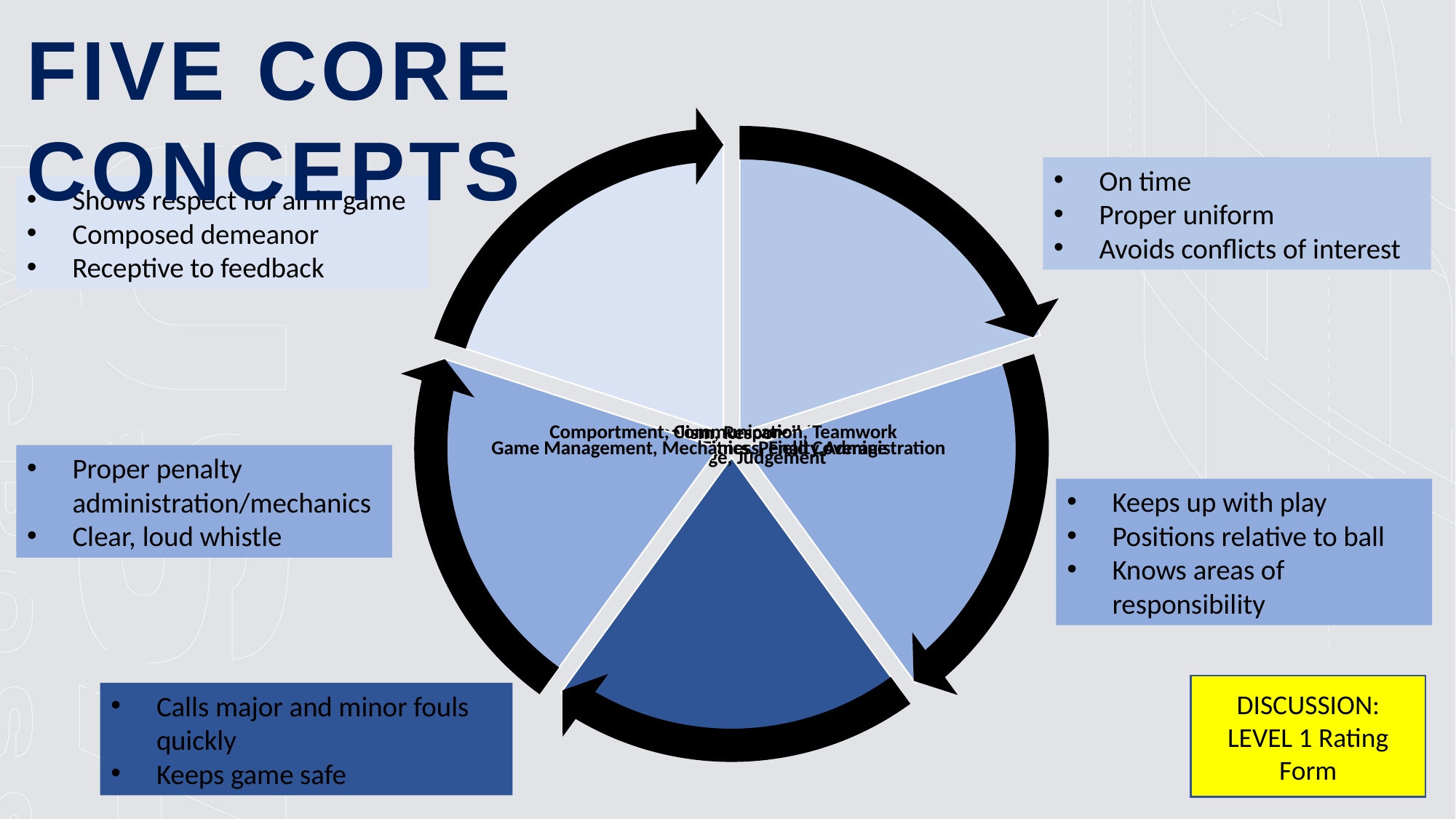

FIVE CORE CONCEPTS
Professionalism, Responsibility, Ethics
Positioning, Fitness, Field Coverage
Knowledge, Judgement
Game Management, Mechanics, Penalty Administration
Comportment, Communication, Teamwork
On time
Proper uniform
Avoids conflicts of interest
Shows respect for all in game
Composed demeanor
Receptive to feedback
Proper penalty administration/mechanics
Clear, loud whistle
Keeps up with play
Positions relative to ball
Knows areas of responsibility
DISCUSSION:
LEVEL 1 Rating Form
Calls major and minor fouls quickly
Keeps game safe